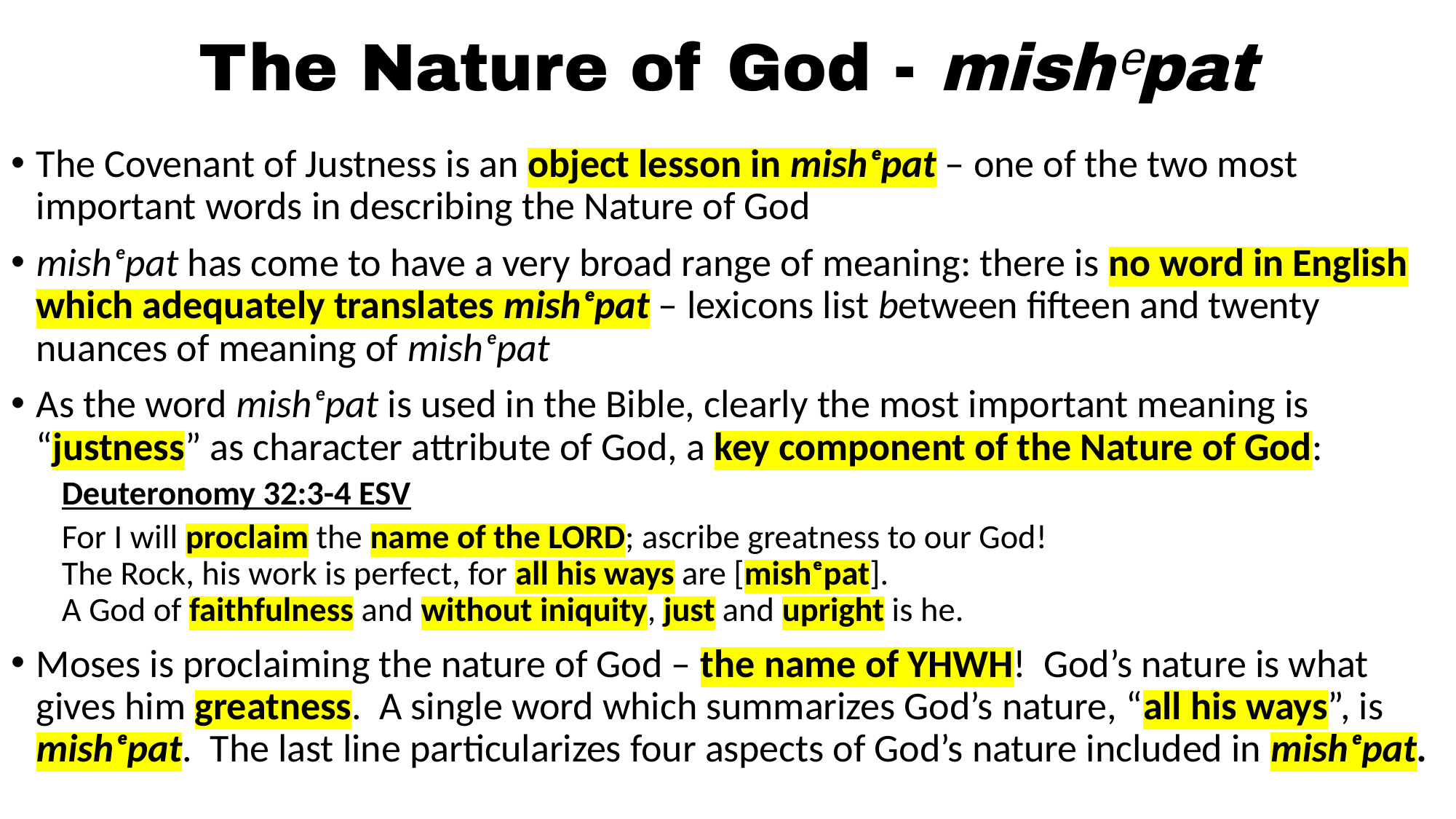

# The Nature of God - mishᵉpat
The Covenant of Justness is an object lesson in mishᵉpat – one of the two most important words in describing the Nature of God
mishᵉpat has come to have a very broad range of meaning: there is no word in English which adequately translates mishᵉpat – lexicons list between fifteen and twenty nuances of meaning of mishᵉpat
As the word mishᵉpat is used in the Bible, clearly the most important meaning is “justness” as character attribute of God, a key component of the Nature of God:
Deuteronomy 32:3-4 ESV
For I will proclaim the name of the LORD; ascribe greatness to our God!
The Rock, his work is perfect, for all his ways are [mishᵉpat].
A God of faithfulness and without iniquity, just and upright is he.
Moses is proclaiming the nature of God – the name of YHWH!  God’s nature is what gives him greatness.  A single word which summarizes God’s nature, “all his ways”, is mishᵉpat.  The last line particularizes four aspects of God’s nature included in mishᵉpat.